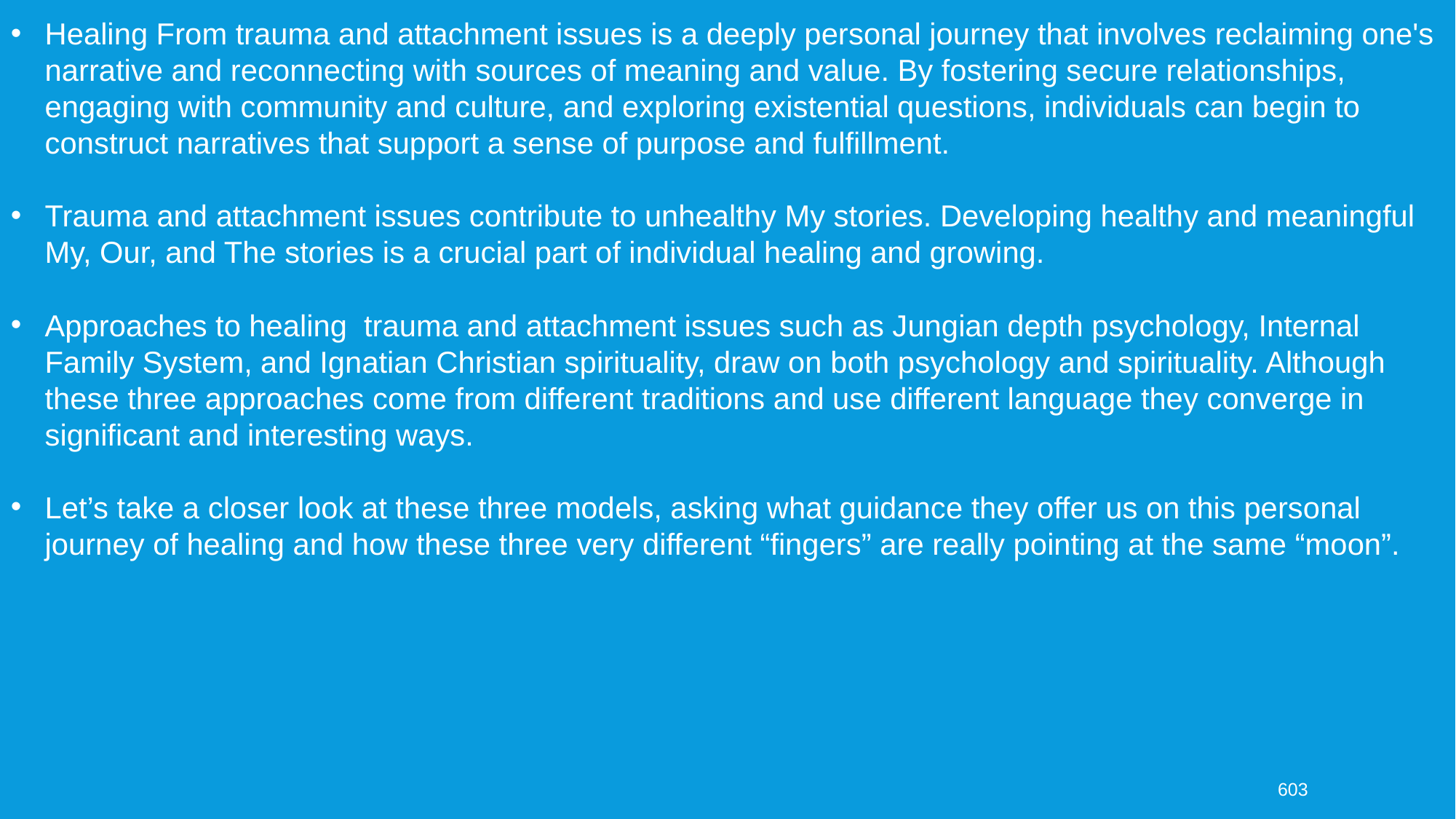

Healing From trauma and attachment issues is a deeply personal journey that involves reclaiming one's narrative and reconnecting with sources of meaning and value. By fostering secure relationships, engaging with community and culture, and exploring existential questions, individuals can begin to construct narratives that support a sense of purpose and fulfillment.

Trauma and attachment issues contribute to unhealthy My stories. Developing healthy and meaningful My, Our, and The stories is a crucial part of individual healing and growing.

Approaches to healing  trauma and attachment issues such as Jungian depth psychology, Internal Family System, and Ignatian Christian spirituality, draw on both psychology and spirituality. Although these three approaches come from different traditions and use different language they converge in significant and interesting ways.

Let’s take a closer look at these three models, asking what guidance they offer us on this personal journey of healing and how these three very different “fingers” are really pointing at the same “moon”.

603